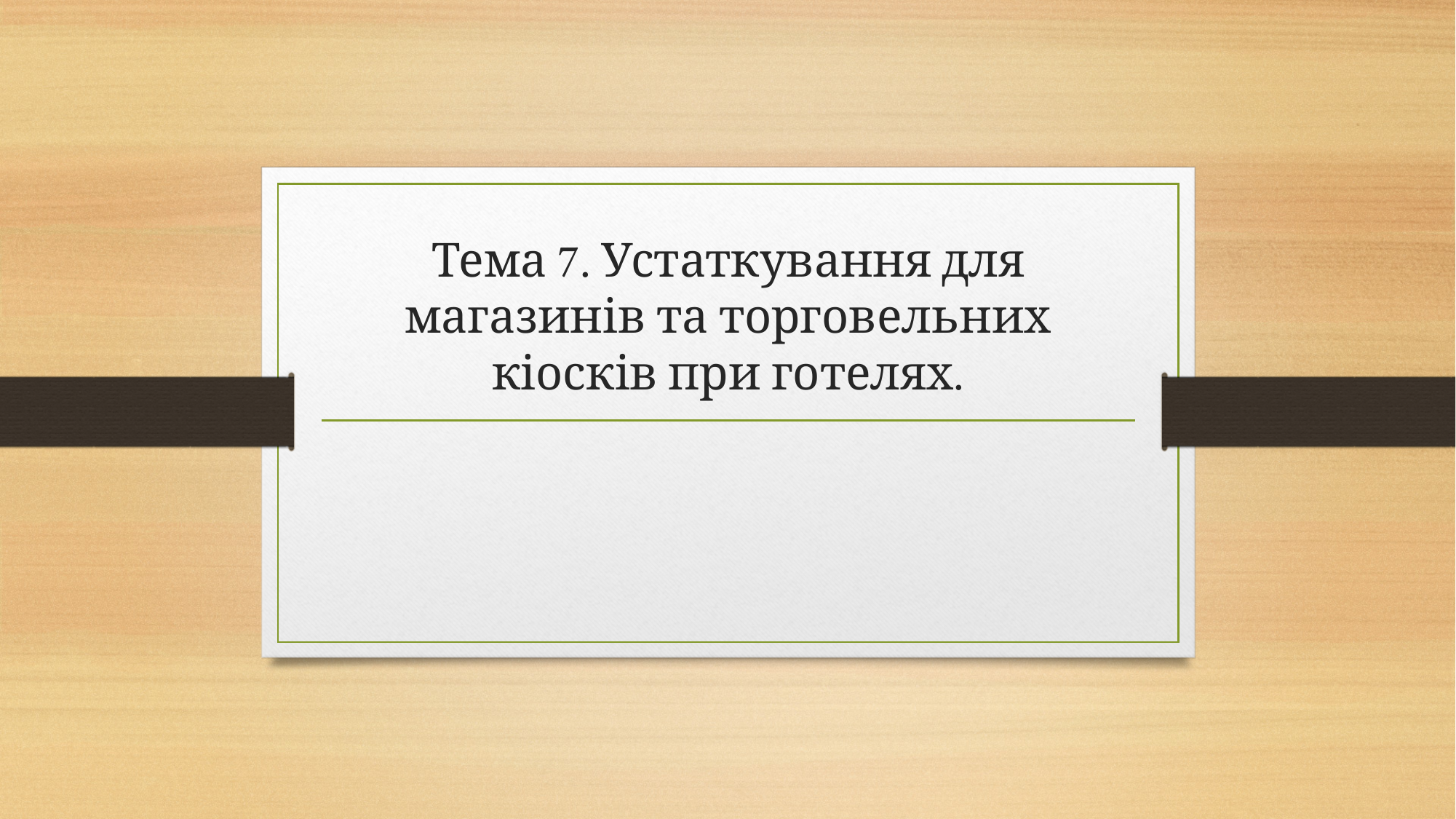

# Тема 7. Устаткування для магазинів та торговельних кіосків при готелях.